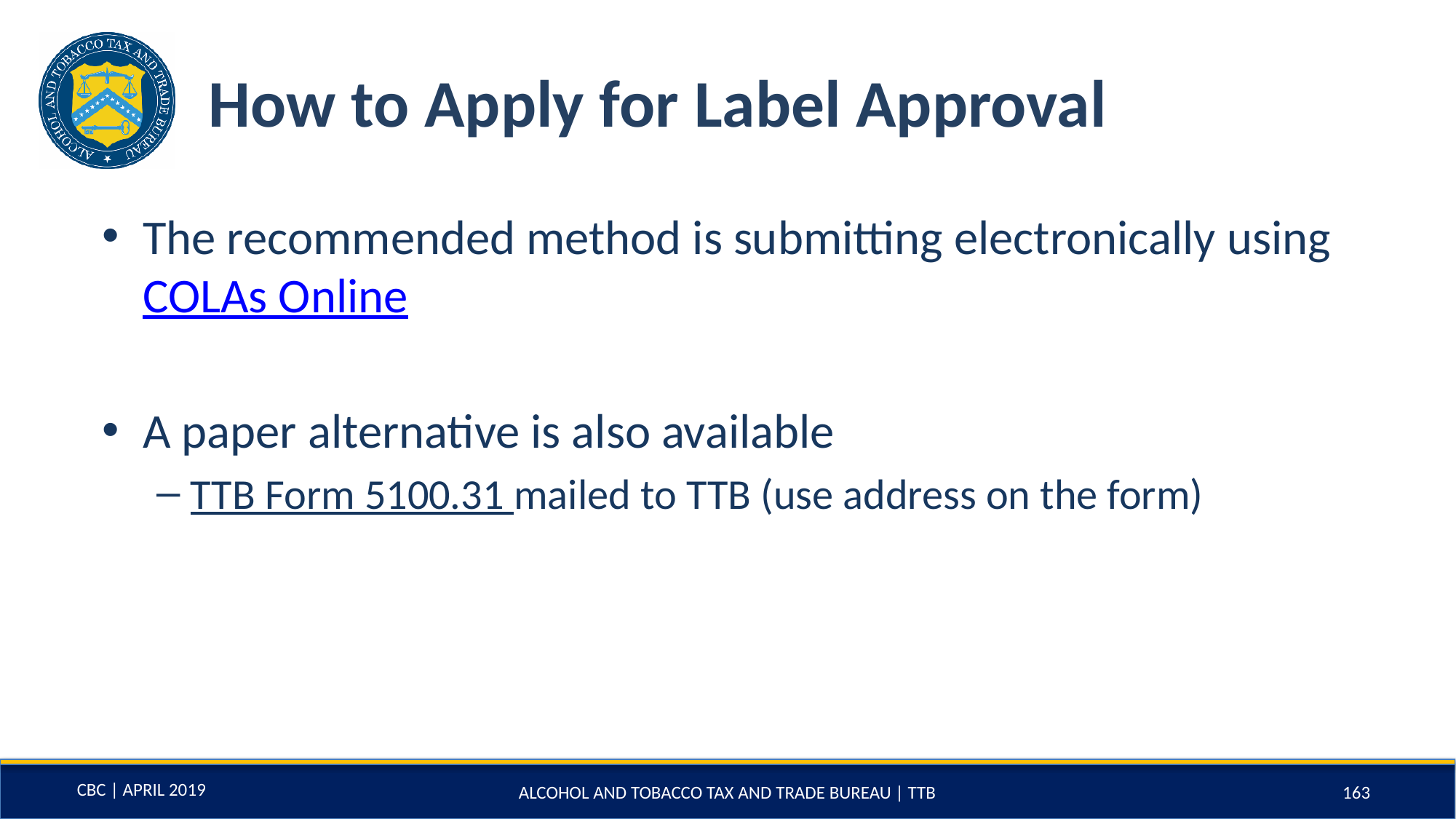

# How to Apply for Label Approval
The recommended method is submitting electronically using COLAs Online

A paper alternative is also available
TTB Form 5100.31 mailed to TTB (use address on the form)

ALCOHOL AND TOBACCO TAX AND TRADE BUREAU | TTB
163